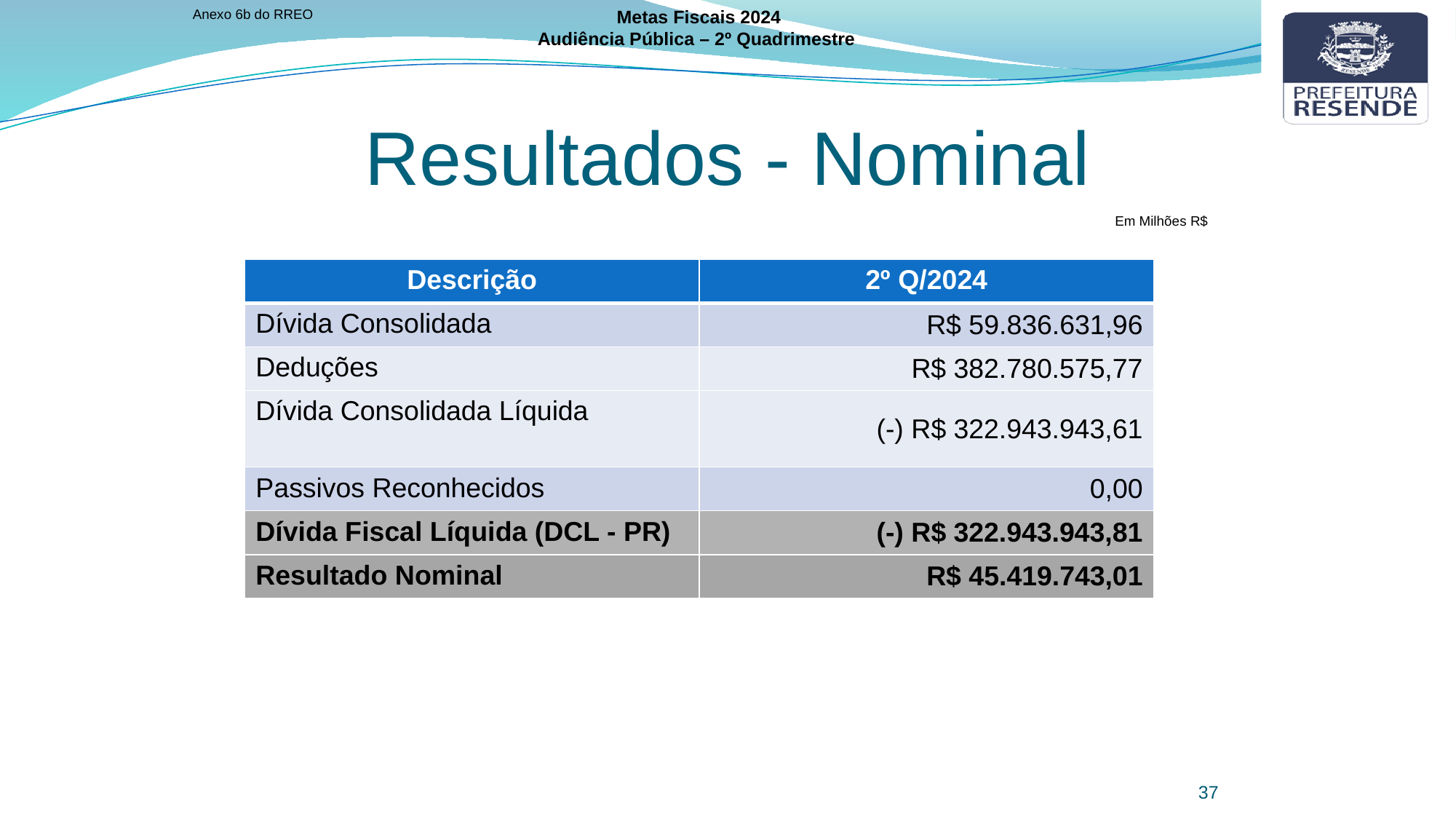

Anexo 6b do RREO
Metas Fiscais 2024
Audiência Pública – 2º Quadrimestre
Resultados - Nominal
Em Milhões R$
| Descrição | 2º Q/2024 |
| --- | --- |
| Dívida Consolidada | R$ 59.836.631,96 |
| Deduções | R$ 382.780.575,77 |
| Dívida Consolidada Líquida | (-) R$ 322.943.943,61 |
| Passivos Reconhecidos | 0,00 |
| Dívida Fiscal Líquida (DCL - PR) | (-) R$ 322.943.943,81 |
| Resultado Nominal | R$ 45.419.743,01 |
37